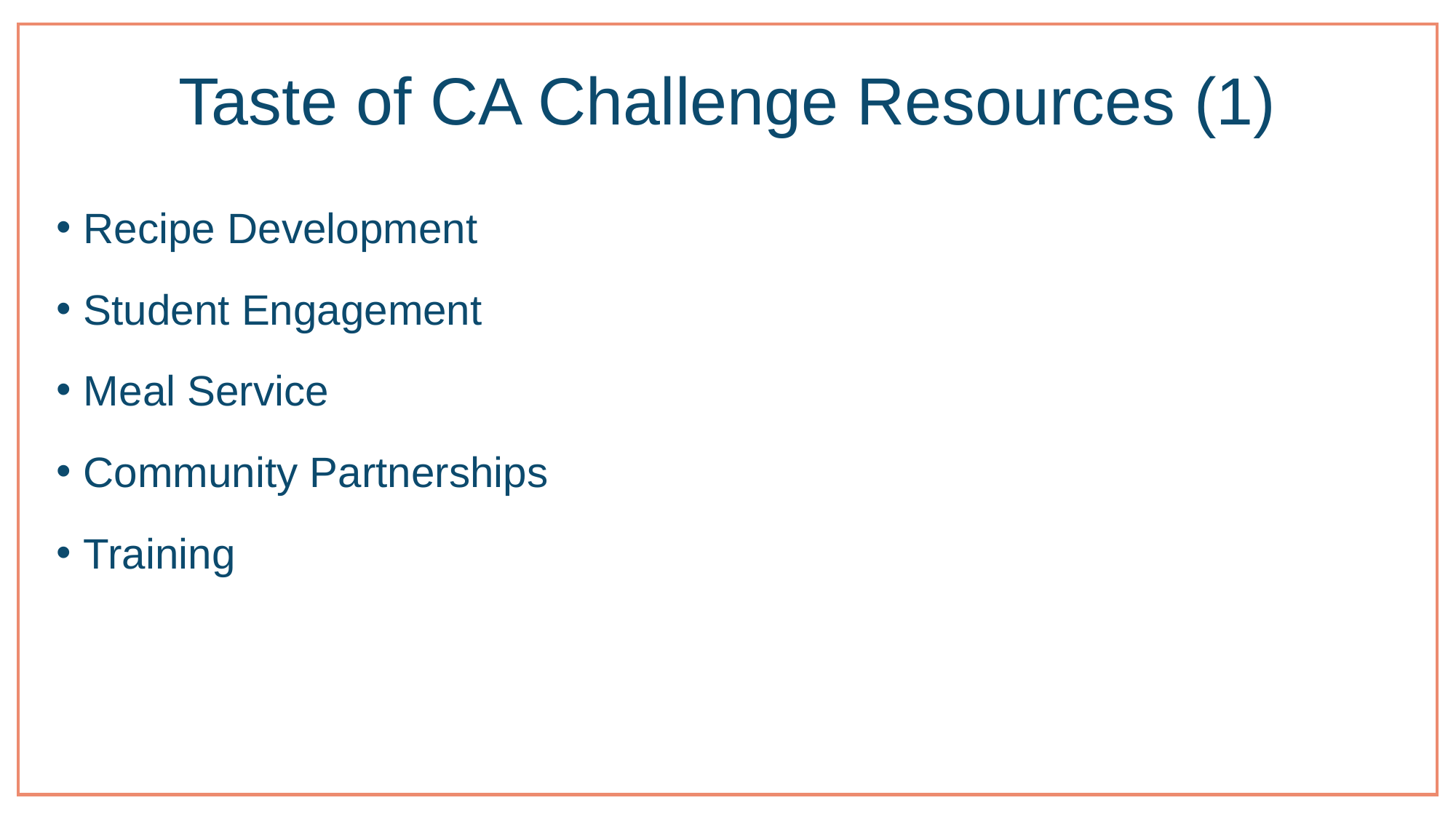

# Taste of CA Challenge Resources (1)
Recipe Development
Student Engagement
Meal Service
Community Partnerships
Training